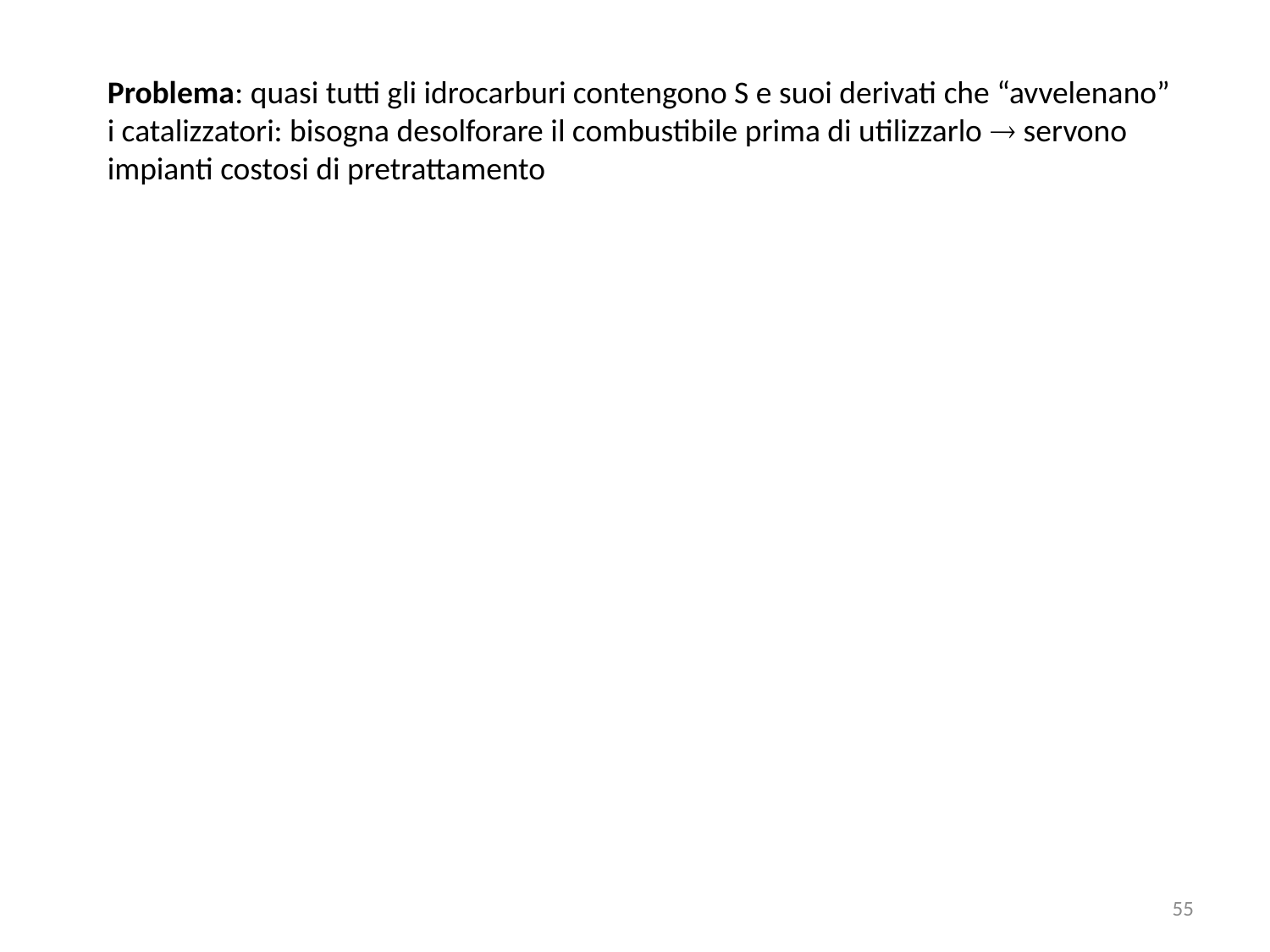

Problema: quasi tutti gli idrocarburi contengono S e suoi derivati che “avvelenano” i catalizzatori: bisogna desolforare il combustibile prima di utilizzarlo → servono impianti costosi di pretrattamento
55